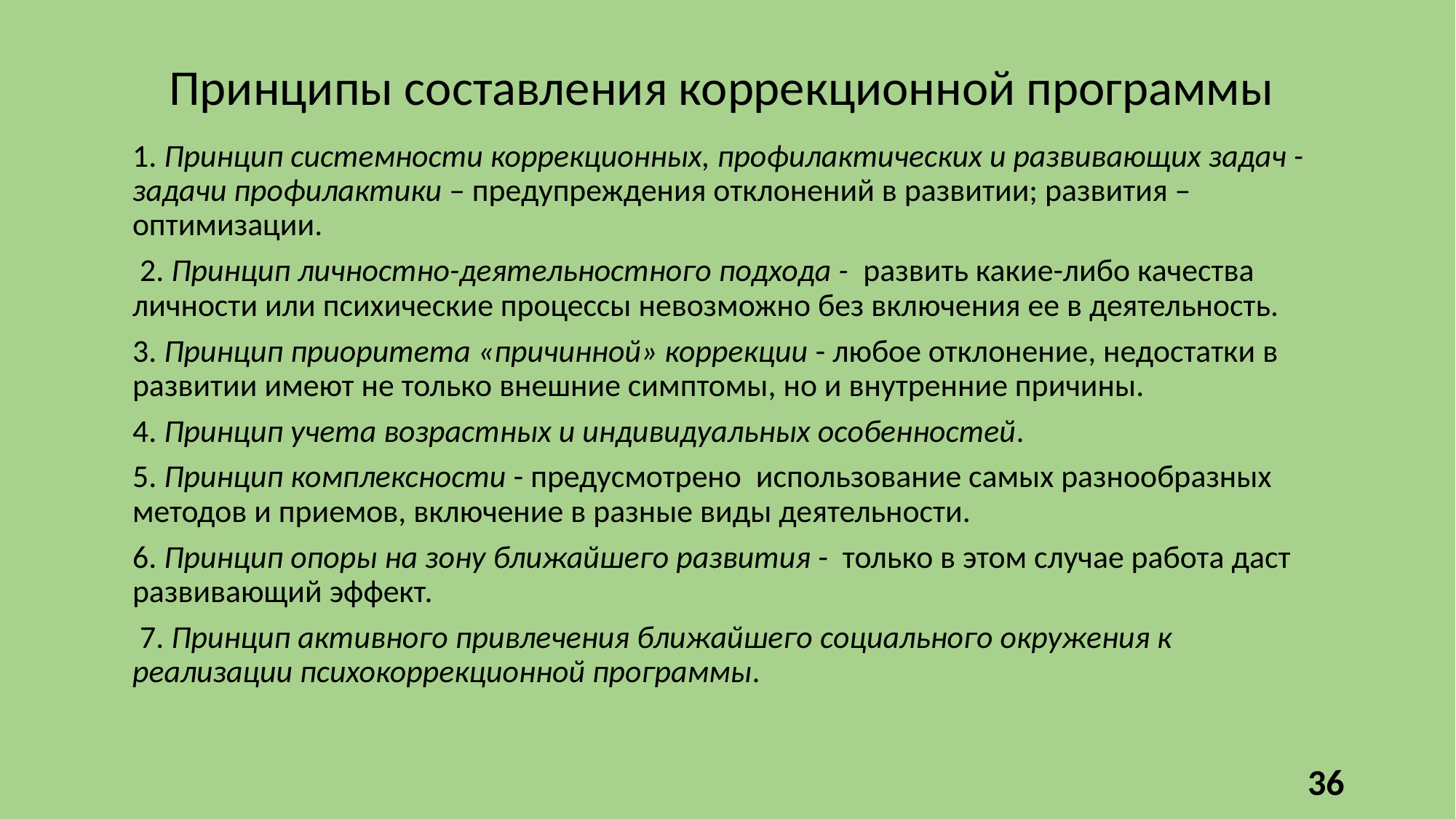

# Принципы составления коррекционной программы
1. Принцип системности коррекционных, профилактических и развивающих задач - задачи профилактики – предупреждения отклонений в развитии; развития – оптимизации.
 2. Принцип личностно-деятельностного подхода -  развить какие-либо качества личности или психические процессы невозможно без включения ее в деятельность.
3. Принцип приоритета «причинной» коррекции - любое отклонение, недостатки в развитии имеют не только внешние симптомы, но и внутренние причины.
4. Принцип учета возрастных и индивидуальных особенностей.
5. Принцип комплексности - предусмотрено  использование самых разнообразных методов и приемов, включение в разные виды деятельности.
6. Принцип опоры на зону ближайшего развития -  только в этом случае работа даст развивающий эффект.
 7. Принцип активного привлечения ближайшего социального окружения к реализации психокоррекционной программы.
36